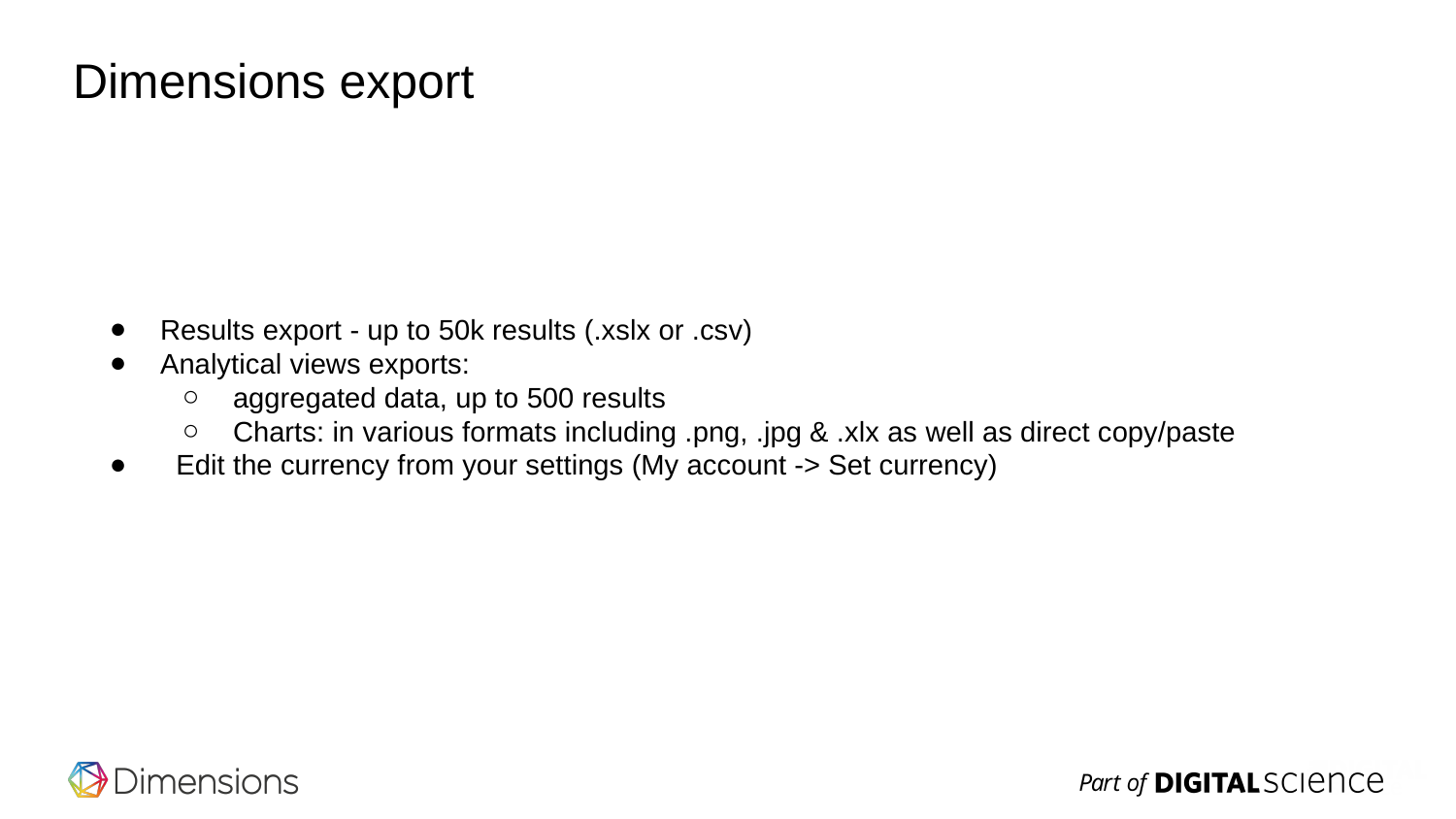

# Dimensions export
Results export - up to 50k results (.xslx or .csv)
Analytical views exports:
aggregated data, up to 500 results
Charts: in various formats including .png, .jpg & .xlx as well as direct copy/paste
  Edit the currency from your settings (My account -> Set currency)